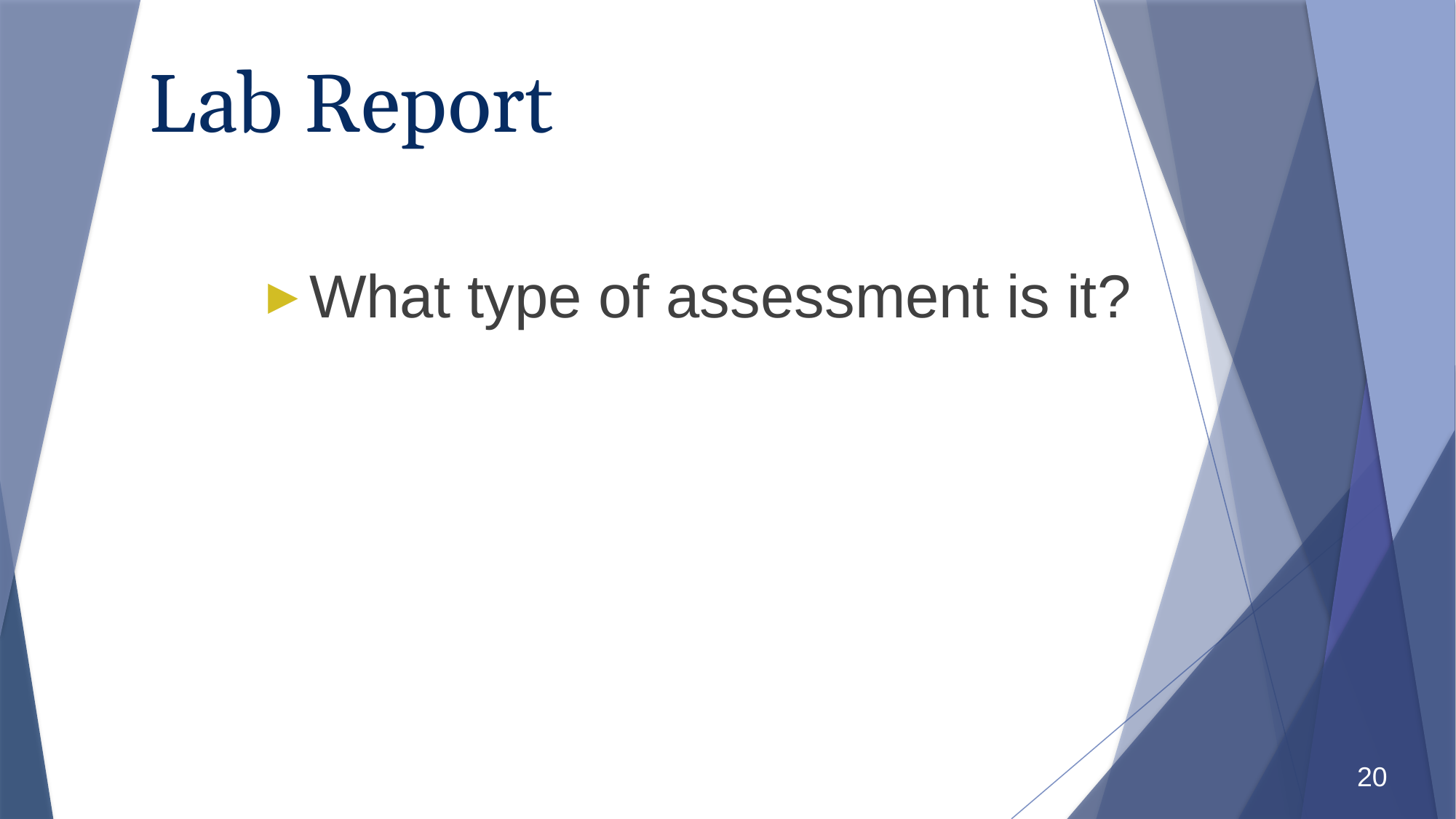

# Lab Report
What type of assessment is it?
20